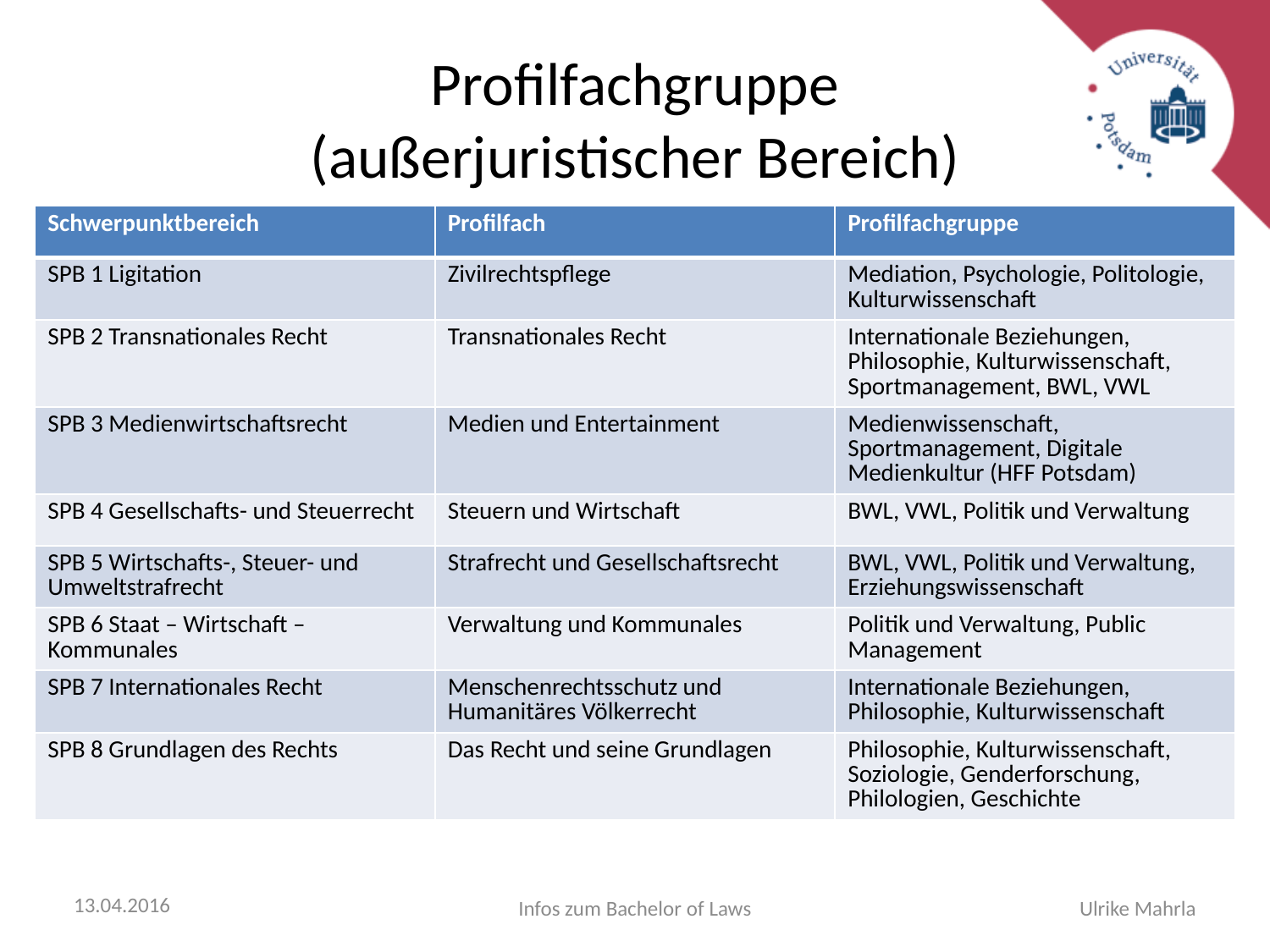

# Profilfachgruppe (außerjuristischer Bereich)
| Schwerpunktbereich | Profilfach | Profilfachgruppe |
| --- | --- | --- |
| SPB 1 Ligitation | Zivilrechtspflege | Mediation, Psychologie, Politologie, Kulturwissenschaft |
| SPB 2 Transnationales Recht | Transnationales Recht | Internationale Beziehungen, Philosophie, Kulturwissenschaft, Sportmanagement, BWL, VWL |
| SPB 3 Medienwirtschaftsrecht | Medien und Entertainment | Medienwissenschaft, Sportmanagement, Digitale Medienkultur (HFF Potsdam) |
| SPB 4 Gesellschafts- und Steuerrecht | Steuern und Wirtschaft | BWL, VWL, Politik und Verwaltung |
| SPB 5 Wirtschafts-, Steuer- und Umweltstrafrecht | Strafrecht und Gesellschaftsrecht | BWL, VWL, Politik und Verwaltung, Erziehungswissenschaft |
| SPB 6 Staat – Wirtschaft – Kommunales | Verwaltung und Kommunales | Politik und Verwaltung, Public Management |
| SPB 7 Internationales Recht | Menschenrechtsschutz und Humanitäres Völkerrecht | Internationale Beziehungen, Philosophie, Kulturwissenschaft |
| SPB 8 Grundlagen des Rechts | Das Recht und seine Grundlagen | Philosophie, Kulturwissenschaft, Soziologie, Genderforschung, Philologien, Geschichte |
Infos zum Bachelor of Laws
Ulrike Mahrla
13.04.2016